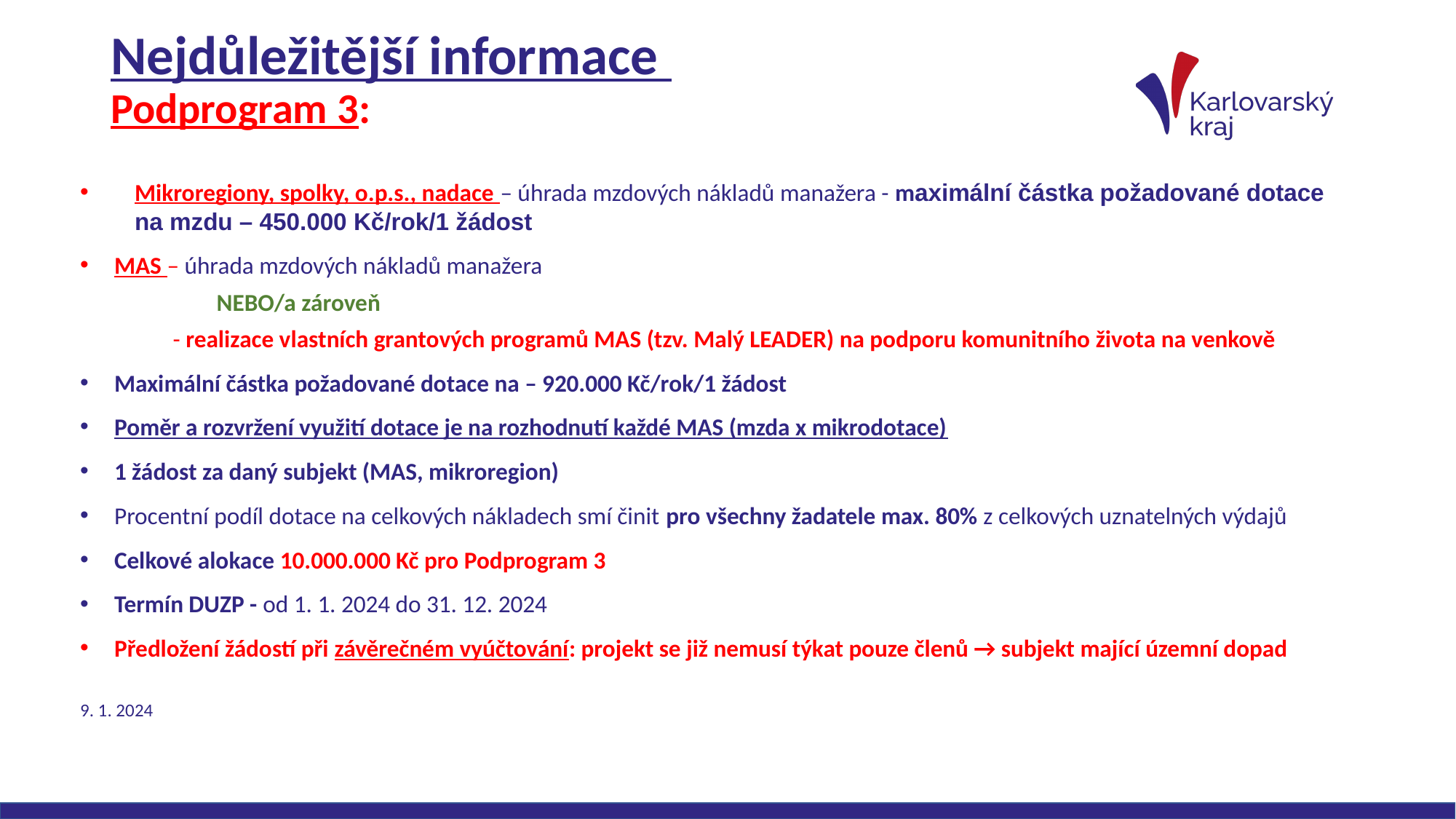

# Nejdůležitější informace Podprogram 3:

Mikroregiony, spolky, o.p.s., nadace – úhrada mzdových nákladů manažera - maximální částka požadované dotace na mzdu – 450.000 Kč/rok/1 žádost
MAS – úhrada mzdových nákladů manažera
NEBO/a zároveň
  - realizace vlastních grantových programů MAS (tzv. Malý LEADER) na podporu komunitního života na venkově
Maximální částka požadované dotace na – 920.000 Kč/rok/1 žádost
Poměr a rozvržení využití dotace je na rozhodnutí každé MAS (mzda x mikrodotace)
1 žádost za daný subjekt (MAS, mikroregion)
Procentní podíl dotace na celkových nákladech smí činit pro všechny žadatele max. 80% z celkových uznatelných výdajů
Celkové alokace 10.000.000 Kč pro Podprogram 3
Termín DUZP - od 1. 1. 2024 do 31. 12. 2024
Předložení žádostí při závěrečném vyúčtování: projekt se již nemusí týkat pouze členů → subjekt mající územní dopad
9. 1. 2024